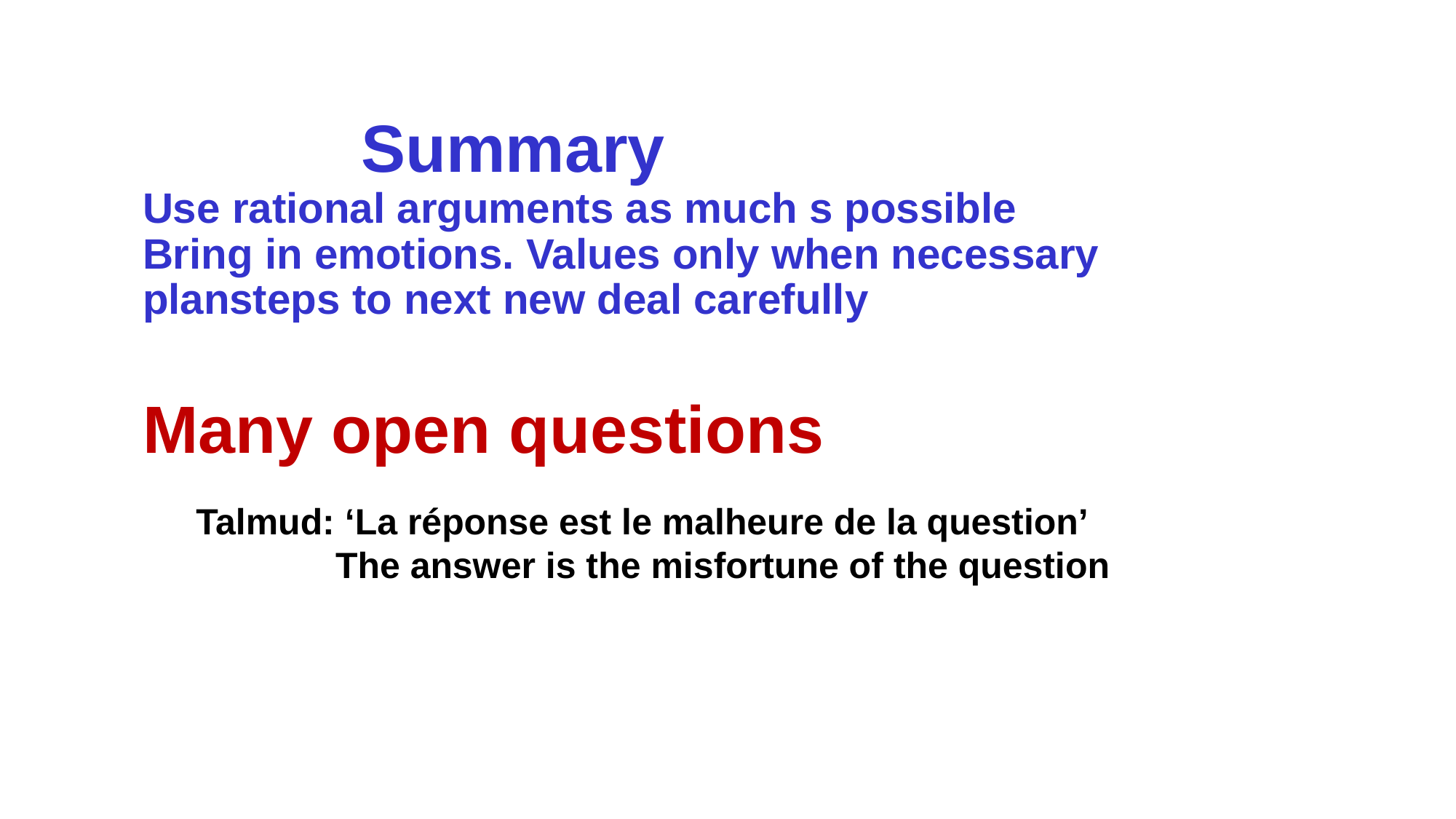

# Summary Use rational arguments as much s possible Bring in emotions. Values only when necessary plansteps to next new deal carefully Many open questions
Talmud: ‘La réponse est le malheure de la question’
	   The answer is the misfortune of the question